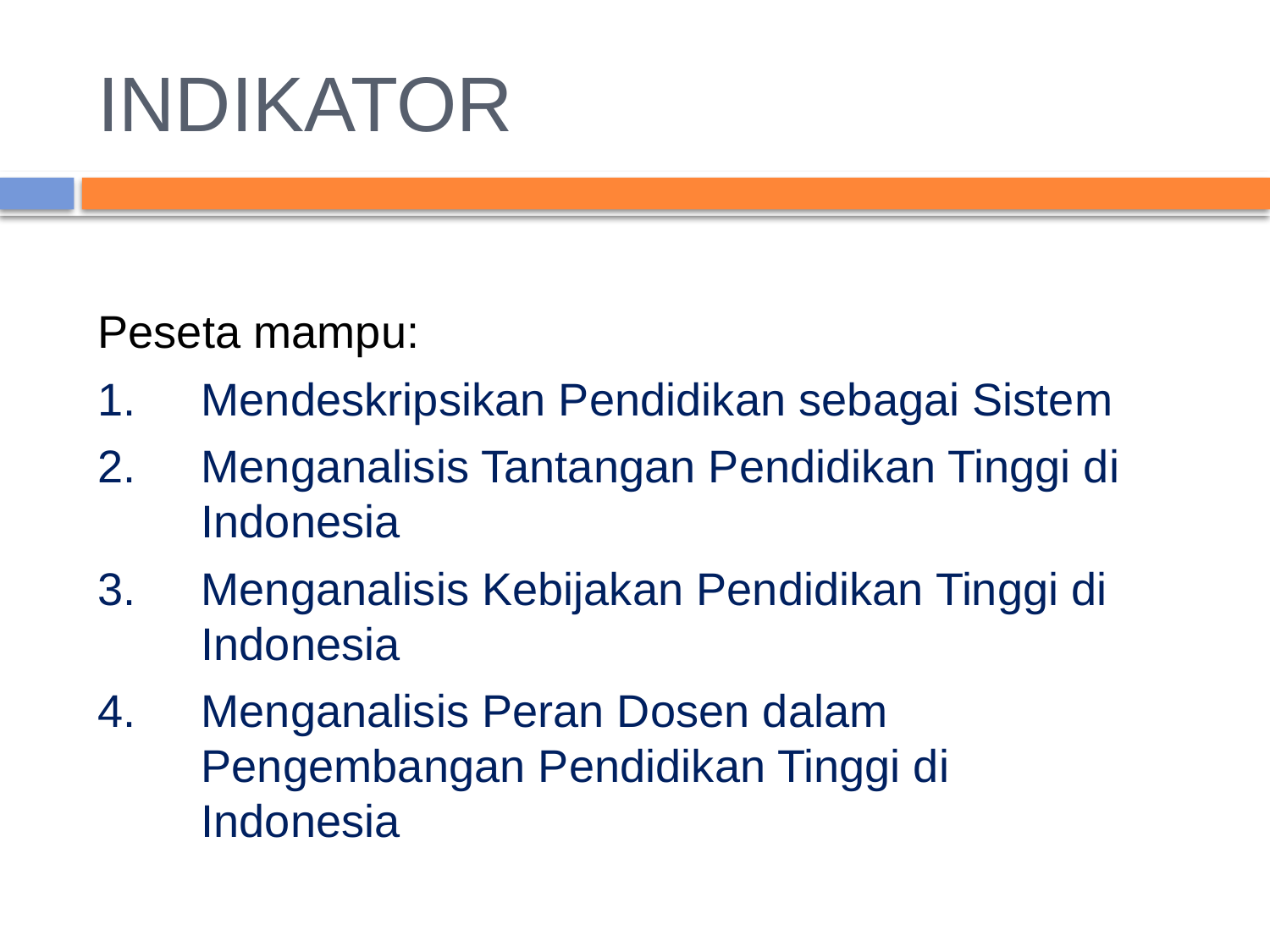

# INDIKATOR
Peseta mampu:
Mendeskripsikan Pendidikan sebagai Sistem
Menganalisis Tantangan Pendidikan Tinggi di Indonesia
Menganalisis Kebijakan Pendidikan Tinggi di Indonesia
Menganalisis Peran Dosen dalam Pengembangan Pendidikan Tinggi di Indonesia